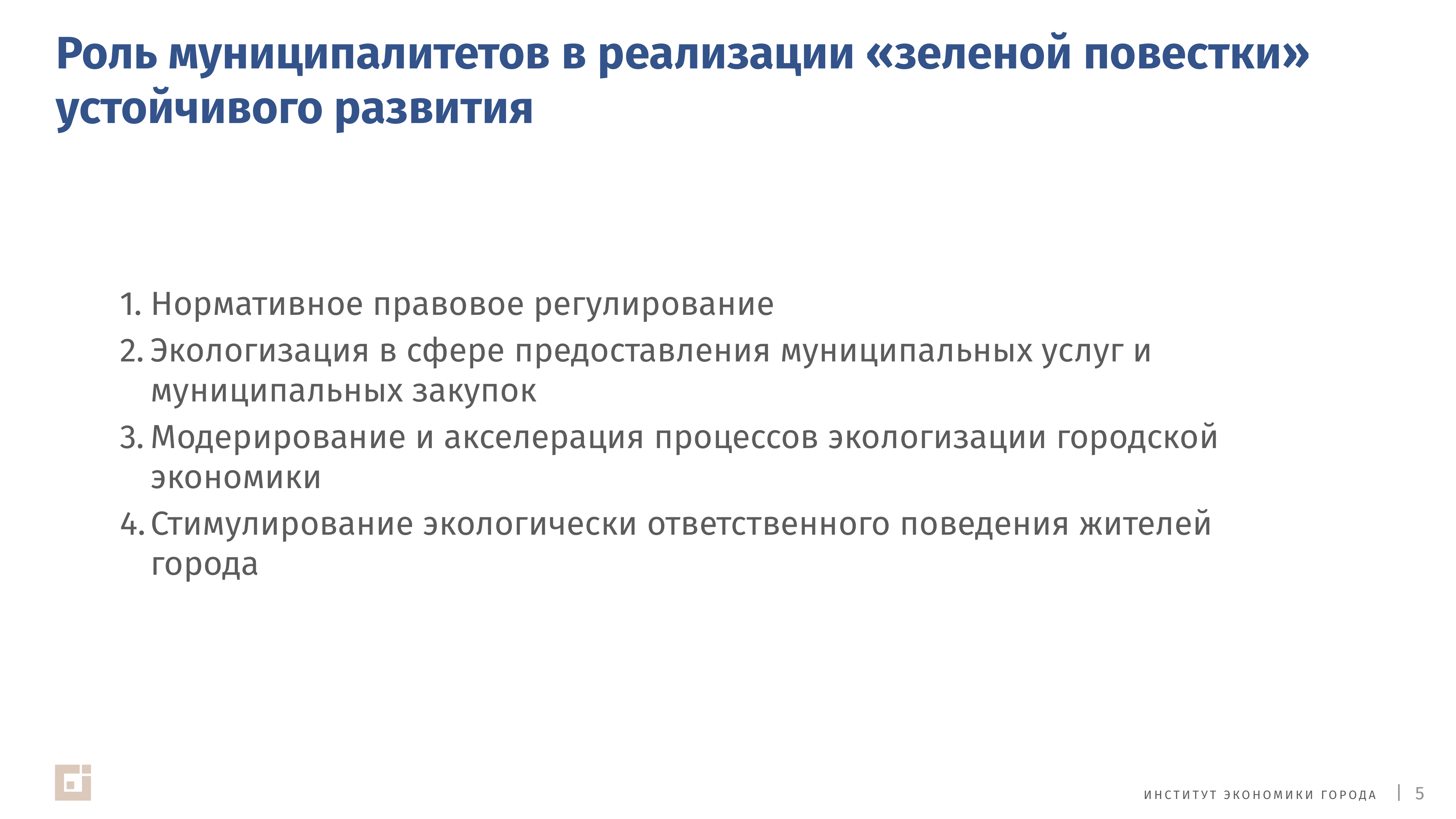

# Роль муниципалитетов в реализации «зеленой повестки» устойчивого развития
Нормативное правовое регулирование
Экологизация в сфере предоставления муниципальных услуг и муниципальных закупок
Модерирование и акселерация процессов экологизации городской экономики
Стимулирование экологически ответственного поведения жителей города